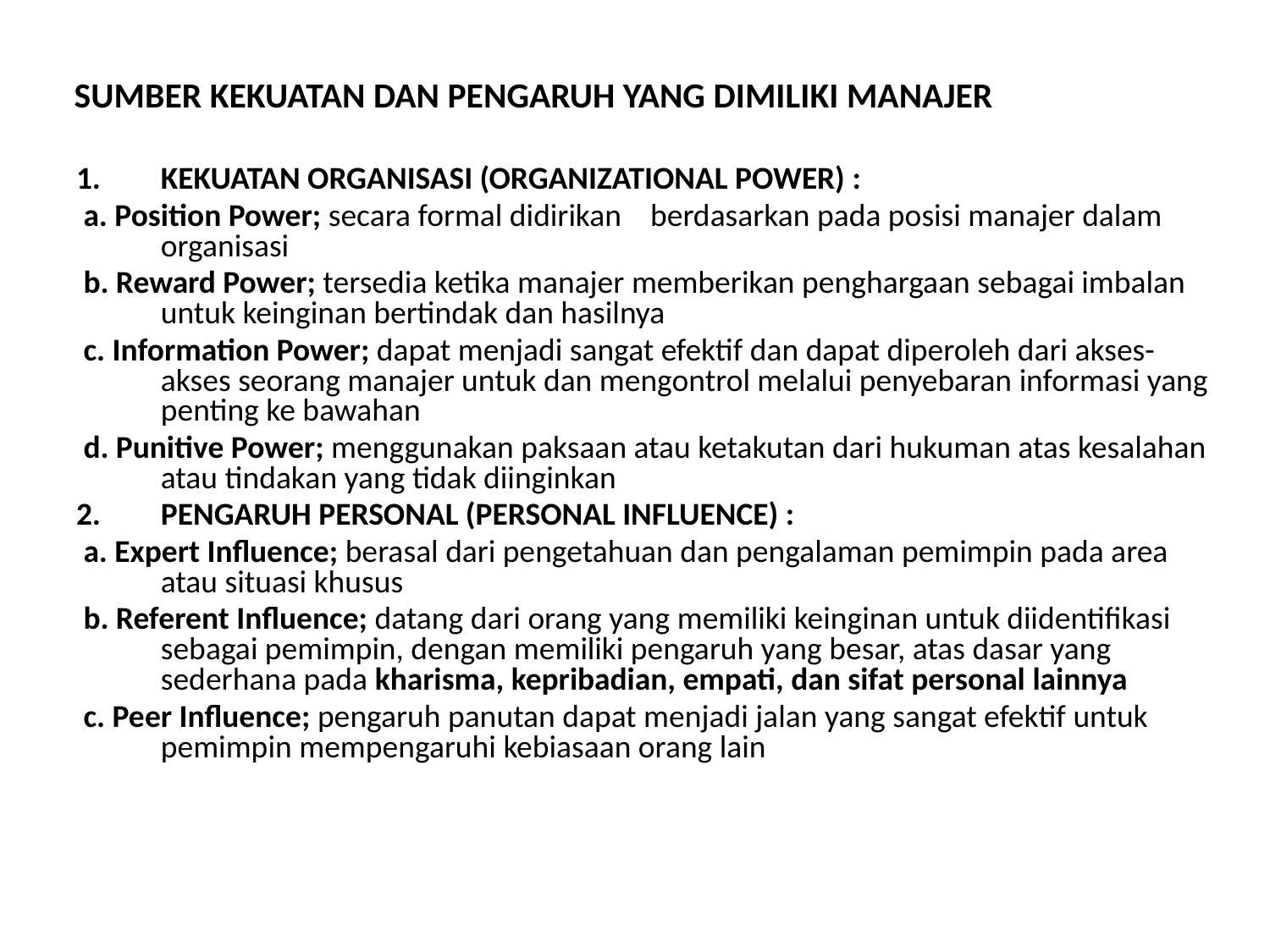

# SUMBER KEKUATAN DAN PENGARUH YANG DIMILIKI MANAJER
KEKUATAN ORGANISASI (ORGANIZATIONAL POWER) :
 a. Position Power; secara formal didirikan    berdasarkan pada posisi manajer dalam organisasi
 b. Reward Power; tersedia ketika manajer memberikan penghargaan sebagai imbalan untuk keinginan bertindak dan hasilnya
 c. Information Power; dapat menjadi sangat efektif dan dapat diperoleh dari akses-akses seorang manajer untuk dan mengontrol melalui penyebaran informasi yang penting ke bawahan
 d. Punitive Power; menggunakan paksaan atau ketakutan dari hukuman atas kesalahan atau tindakan yang tidak diinginkan
PENGARUH PERSONAL (PERSONAL INFLUENCE) :
 a. Expert Influence; berasal dari pengetahuan dan pengalaman pemimpin pada area atau situasi khusus
 b. Referent Influence; datang dari orang yang memiliki keinginan untuk diidentifikasi sebagai pemimpin, dengan memiliki pengaruh yang besar, atas dasar yang sederhana pada kharisma, kepribadian, empati, dan sifat personal lainnya
 c. Peer Influence; pengaruh panutan dapat menjadi jalan yang sangat efektif untuk pemimpin mempengaruhi kebiasaan orang lain